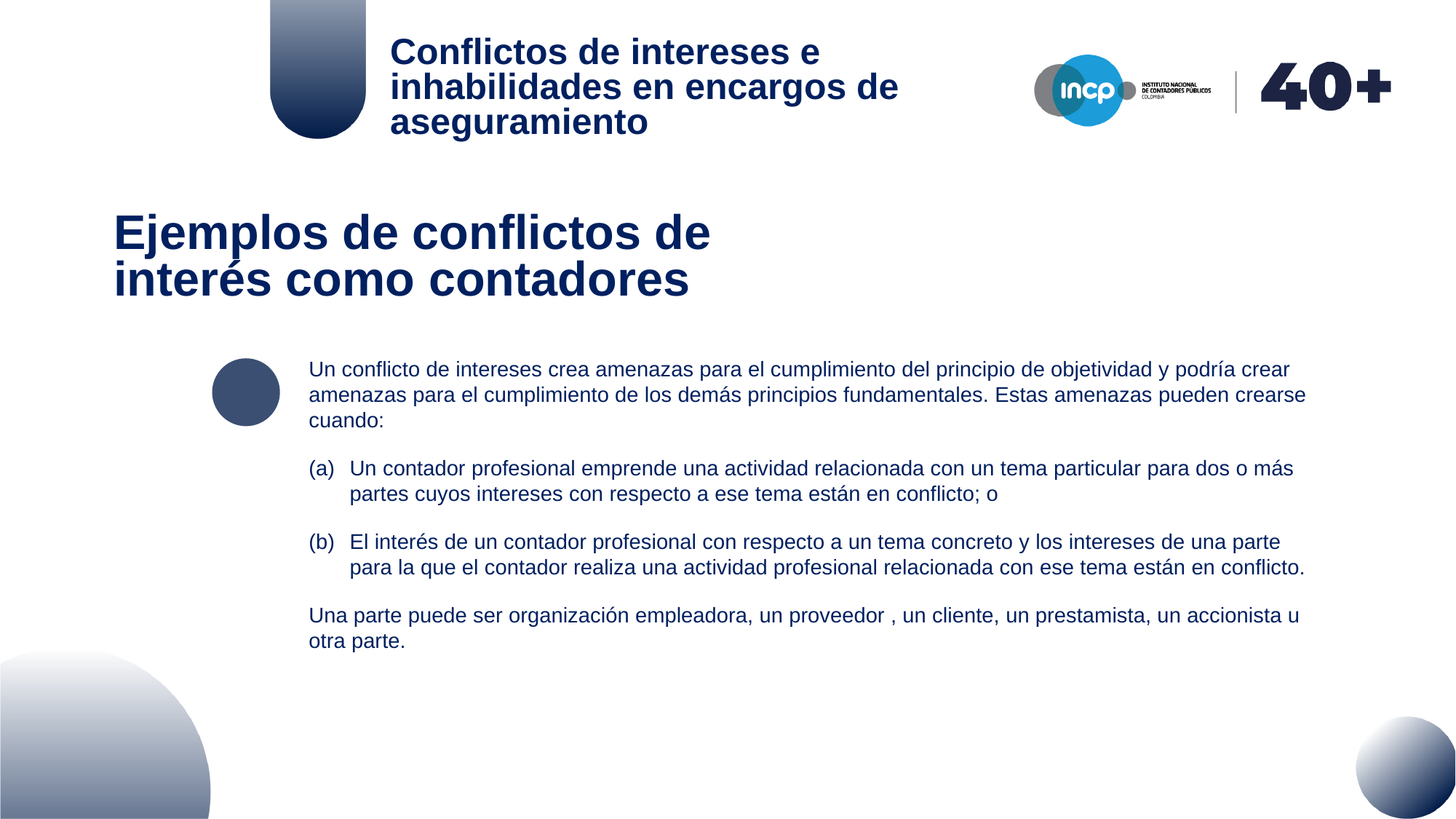

Conflictos de intereses e inhabilidades en encargos de aseguramiento
Ejemplos de conflictos de interés como contadores
Un conflicto de intereses crea amenazas para el cumplimiento del principio de objetividad y podría crear amenazas para el cumplimiento de los demás principios fundamentales. Estas amenazas pueden crearse cuando:
Un contador profesional emprende una actividad relacionada con un tema particular para dos o más partes cuyos intereses con respecto a ese tema están en conflicto; o
El interés de un contador profesional con respecto a un tema concreto y los intereses de una parte para la que el contador realiza una actividad profesional relacionada con ese tema están en conflicto.
Una parte puede ser organización empleadora, un proveedor , un cliente, un prestamista, un accionista u otra parte.